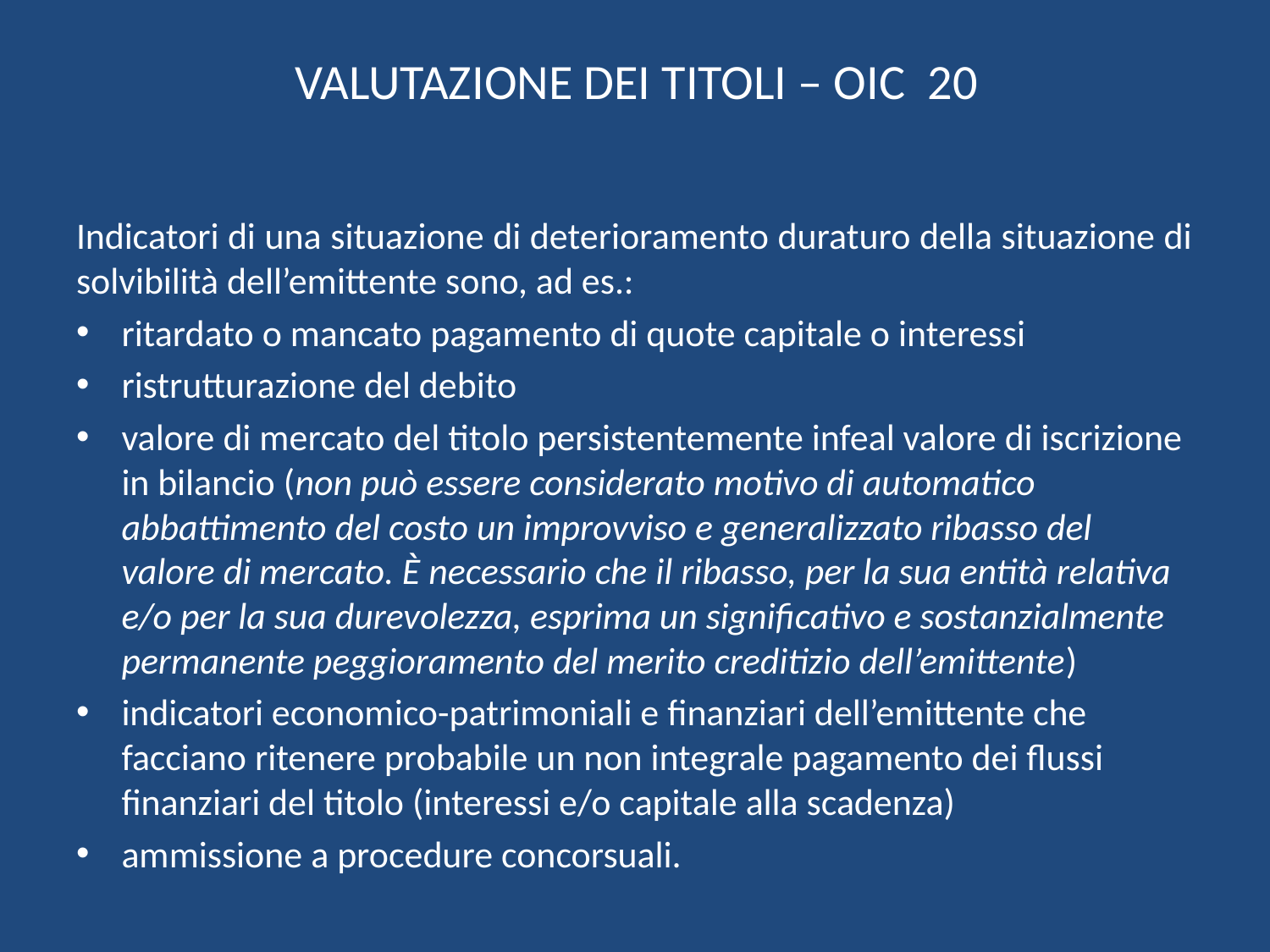

# VALUTAZIONE DEI TITOLI – OIC  20
Indicatori di una situazione di deterioramento duraturo della situazione di solvibilità dell’emittente sono, ad es.:
ritardato o mancato pagamento di quote capitale o interessi
ristrutturazione del debito
valore di mercato del titolo persistentemente infeal valore di iscrizione in bilancio (non può essere considerato motivo di automatico abbattimento del costo un improvviso e generalizzato ribasso del valore di mercato. È necessario che il ribasso, per la sua entità relativa e/o per la sua durevolezza, esprima un significativo e sostanzialmente permanente peggioramento del merito creditizio dell’emittente)
indicatori economico-patrimoniali e finanziari dell’emittente che facciano ritenere probabile un non integrale pagamento dei flussi finanziari del titolo (interessi e/o capitale alla scadenza)
ammissione a procedure concorsuali.